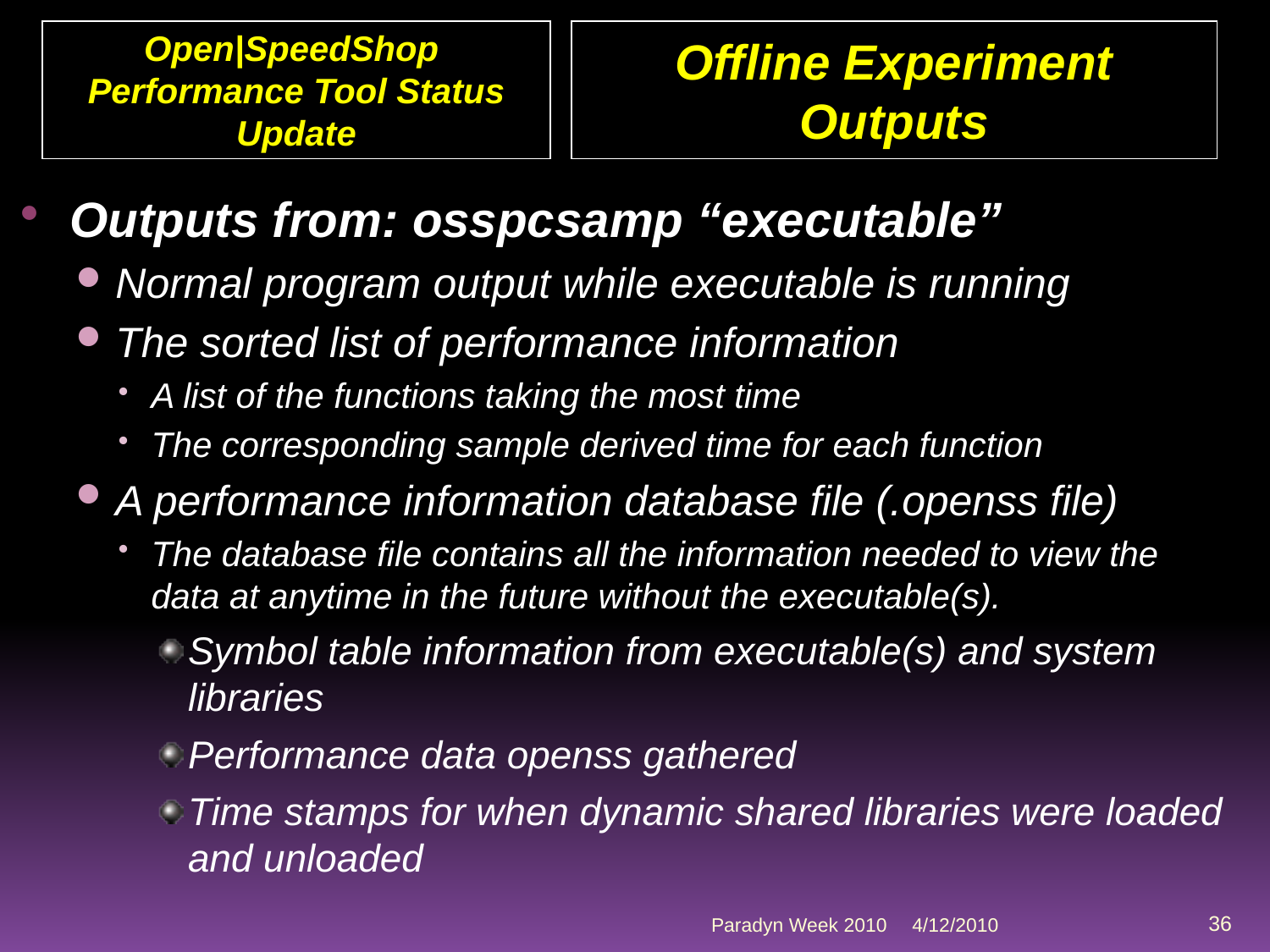

Open|SpeedShop
Performance Tool Status Update
Offline Experiment Outputs
Outputs from: osspcsamp “executable”
Normal program output while executable is running
The sorted list of performance information
A list of the functions taking the most time
The corresponding sample derived time for each function
A performance information database file (.openss file)
The database file contains all the information needed to view the data at anytime in the future without the executable(s).
Symbol table information from executable(s) and system libraries
Performance data openss gathered
Time stamps for when dynamic shared libraries were loaded and unloaded
Paradyn Week 2010
4/12/2010
36